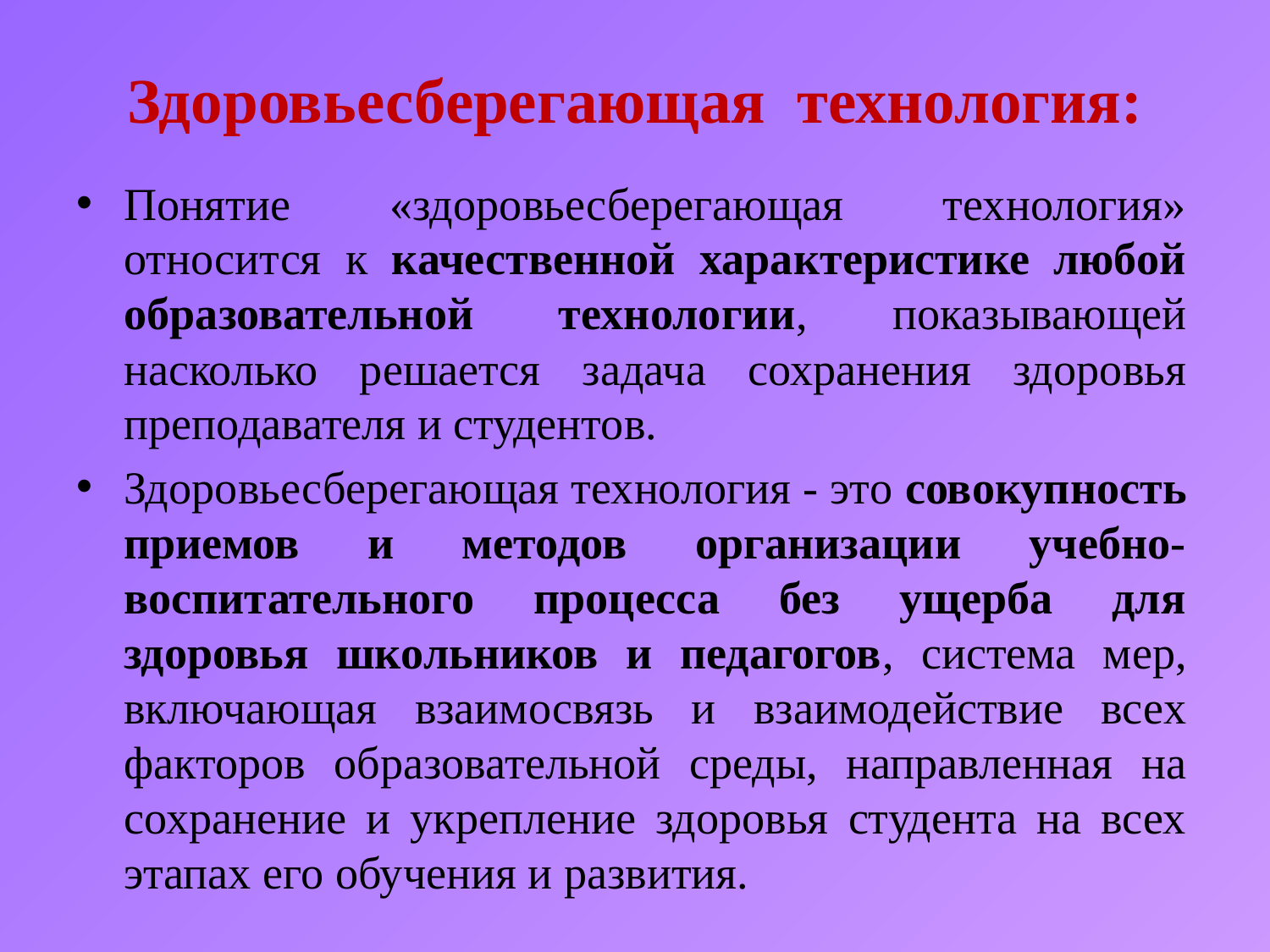

# Здоровьесберегающая  технология:
Понятие «здоровьесберегающая технология» относится к качественной характеристике любой образовательной технологии, показывающей насколько решается задача сохранения здоровья преподавателя и студентов.
Здоровьесберегающая технология - это совокупность приемов и методов организации учебно-воспитательного процесса без ущерба для здоровья школьников и педагогов, система мер, включающая взаимосвязь и взаимодействие всех факторов образовательной среды, направленная на сохранение и укрепление здоровья студента на всех этапах его обучения и развития.